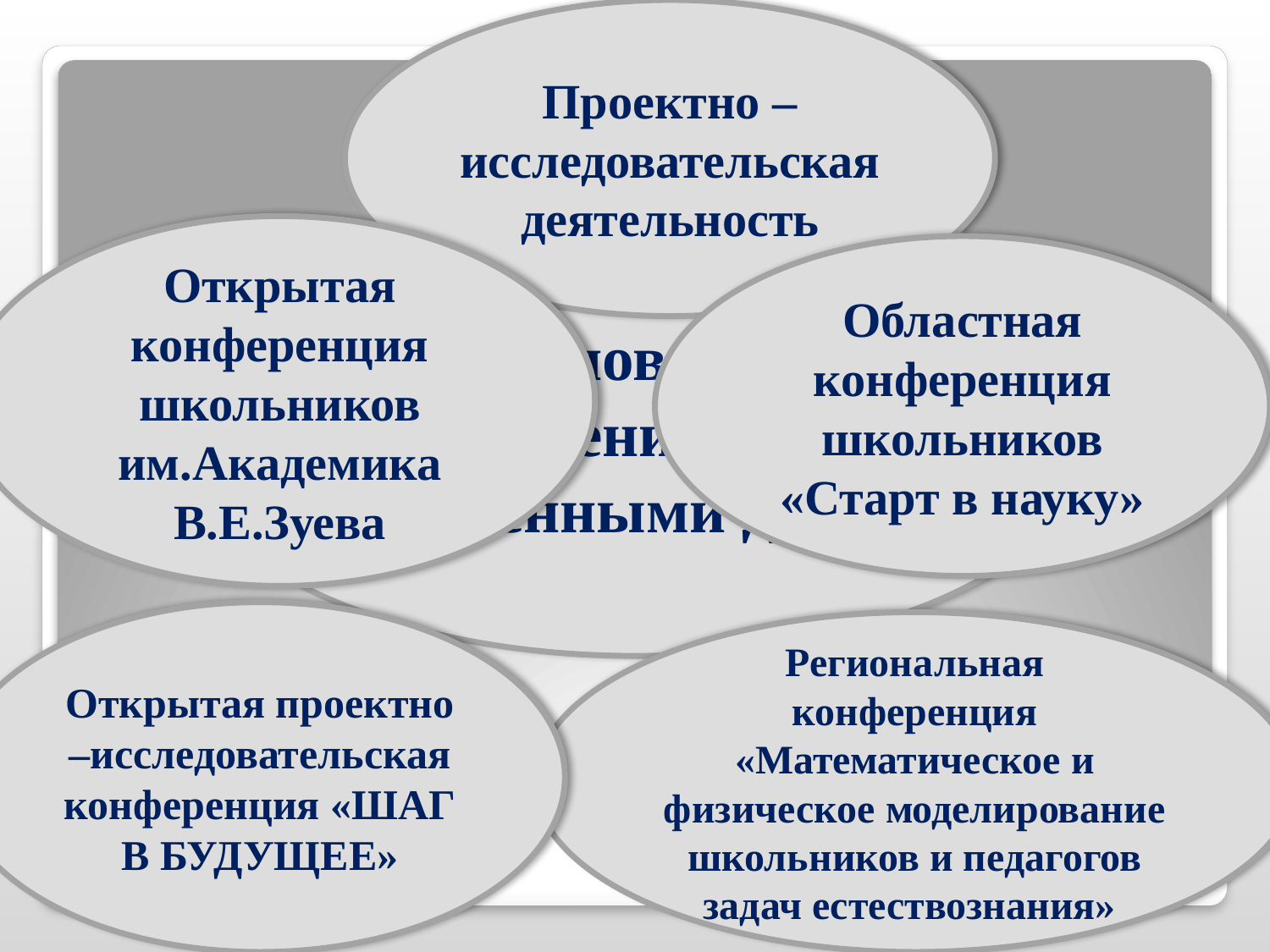

Проектно – исследовательская деятельность
Основные направления работы с одаренными детьми
Открытая конференция школьников им.Академика В.Е.Зуева
Областная конференция школьников «Старт в науку»
Открытая проектно –исследовательская конференция «ШАГ В БУДУЩЕЕ»
Региональная конференция «Математическое и физическое моделирование школьников и педагогов задач естествознания»
#